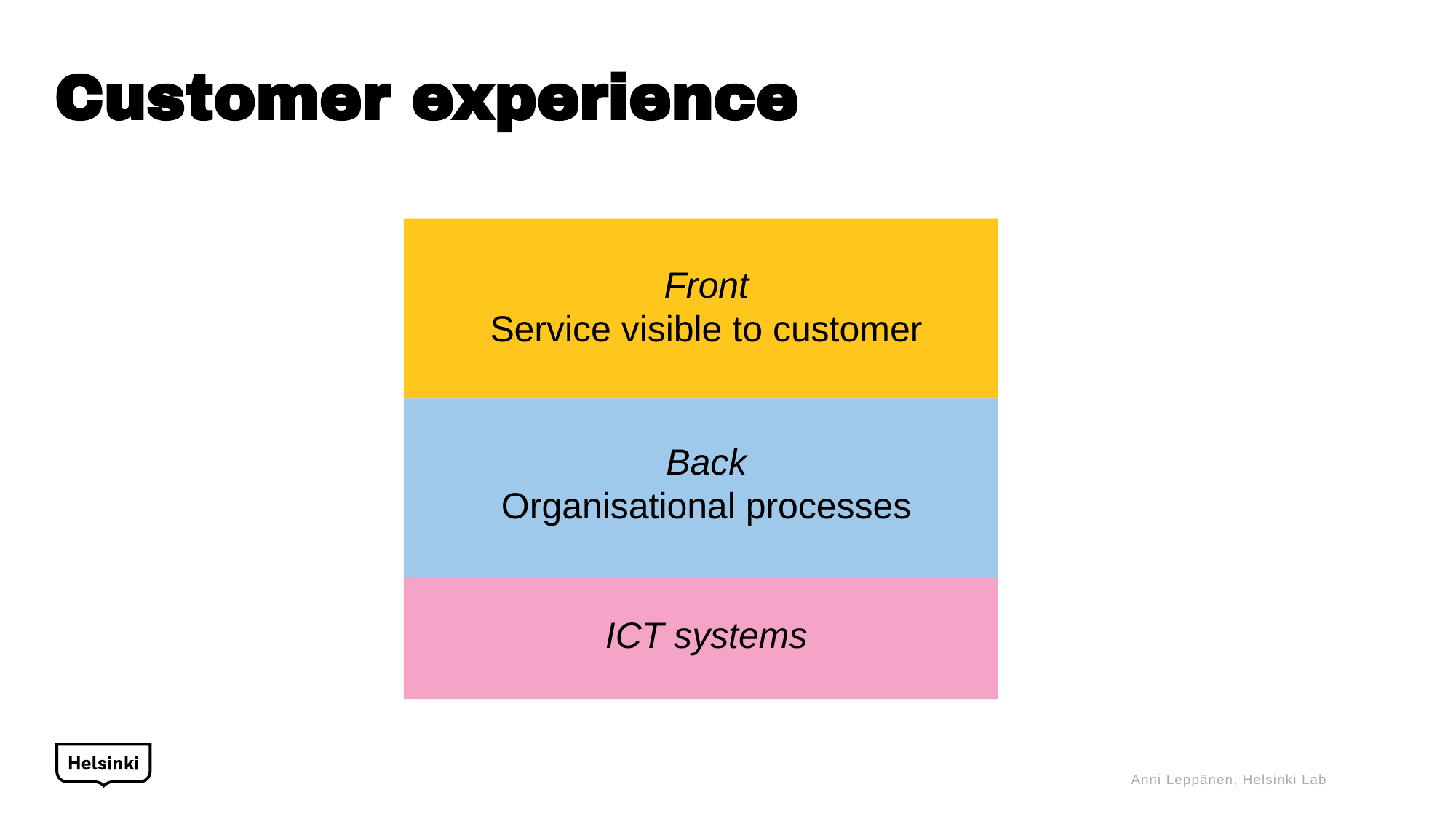

# Customer experience

Front
Service visible to customer

Back
Organisational processes

ICT systems
Anni Leppänen, Helsinki Lab